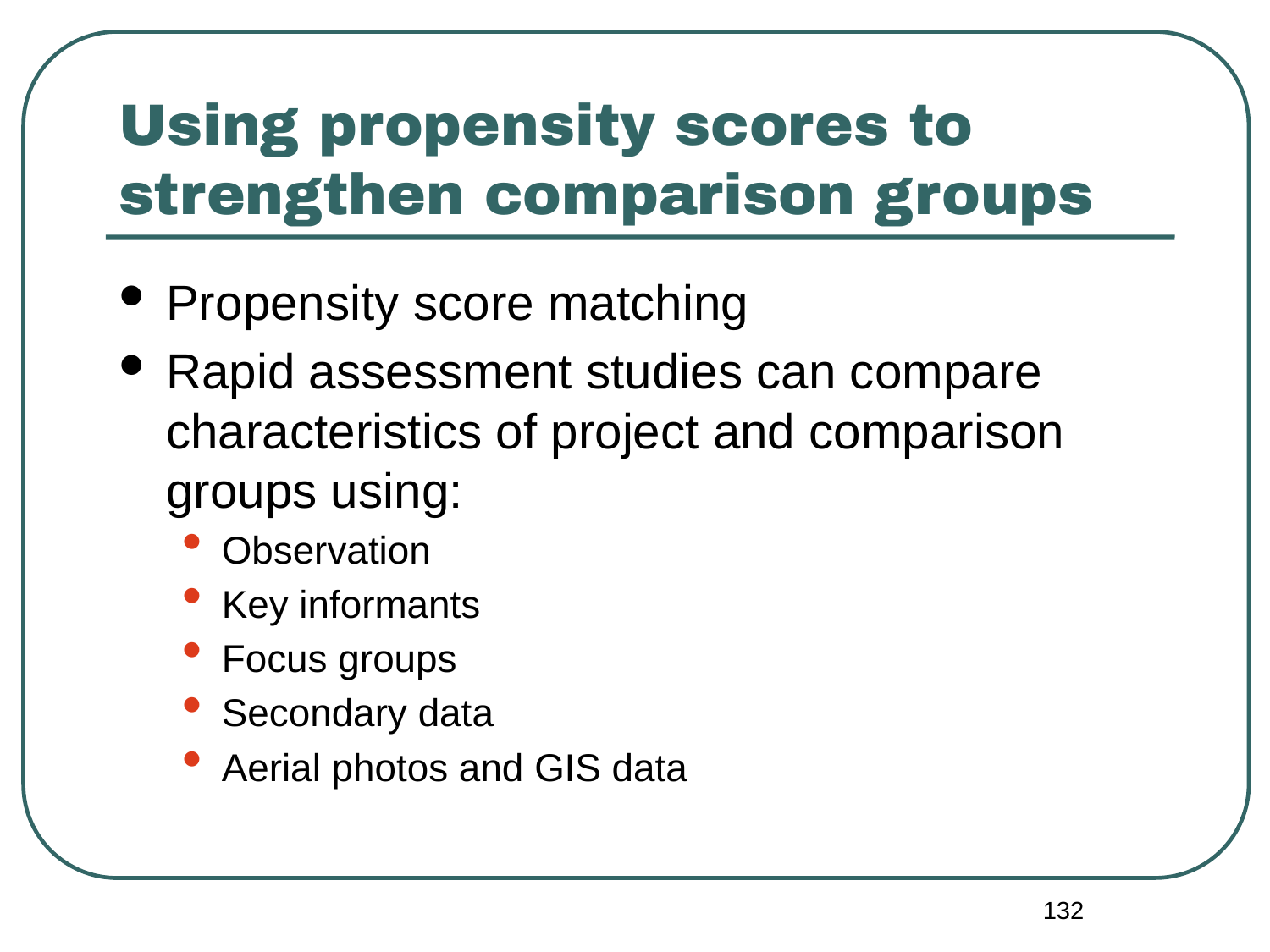

# Using propensity scores to strengthen comparison groups
Propensity score matching
Rapid assessment studies can compare characteristics of project and comparison groups using:
Observation
Key informants
Focus groups
Secondary data
Aerial photos and GIS data

132